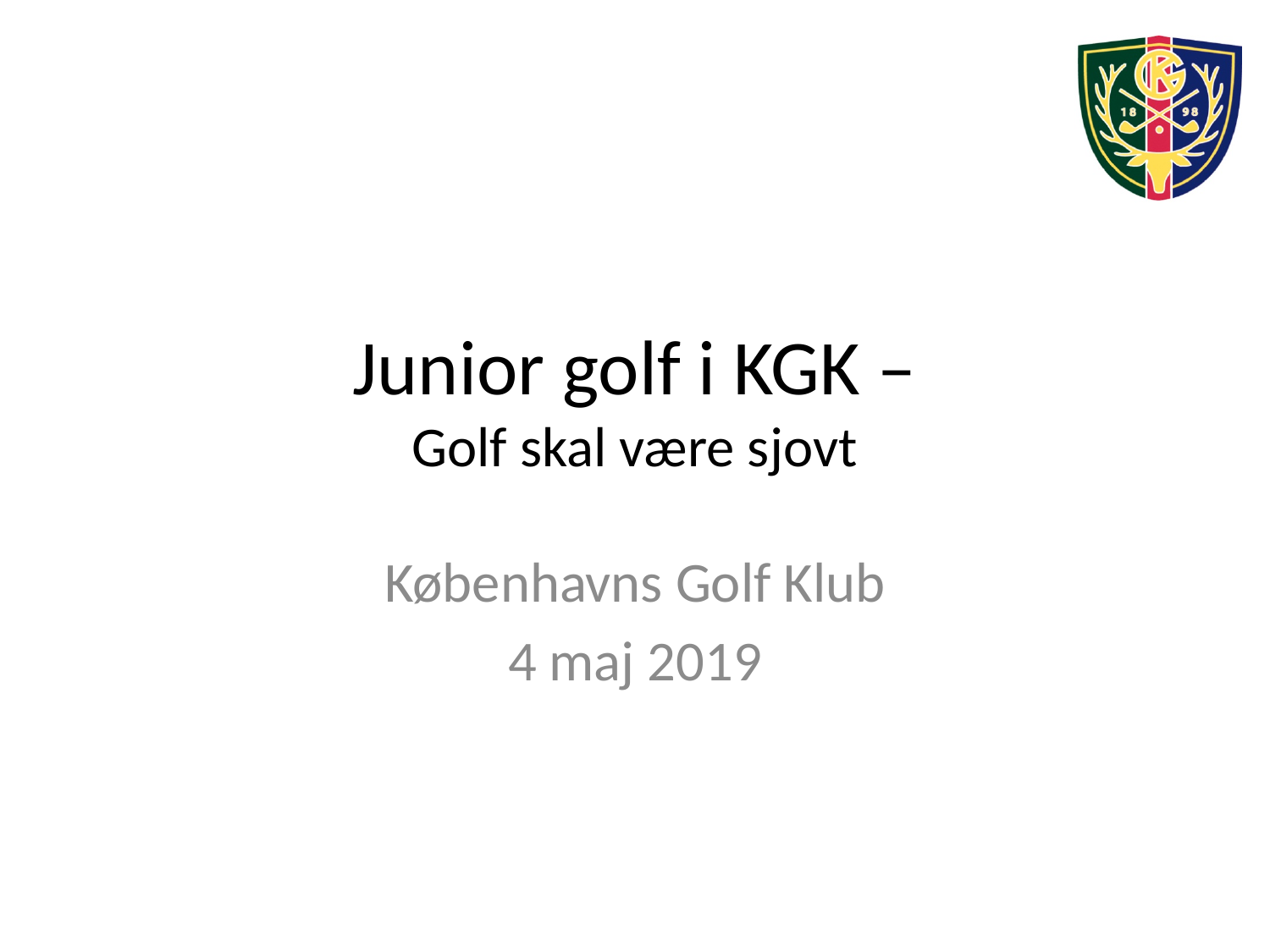

# Junior golf i KGK – Golf skal være sjovt
Københavns Golf Klub
4 maj 2019